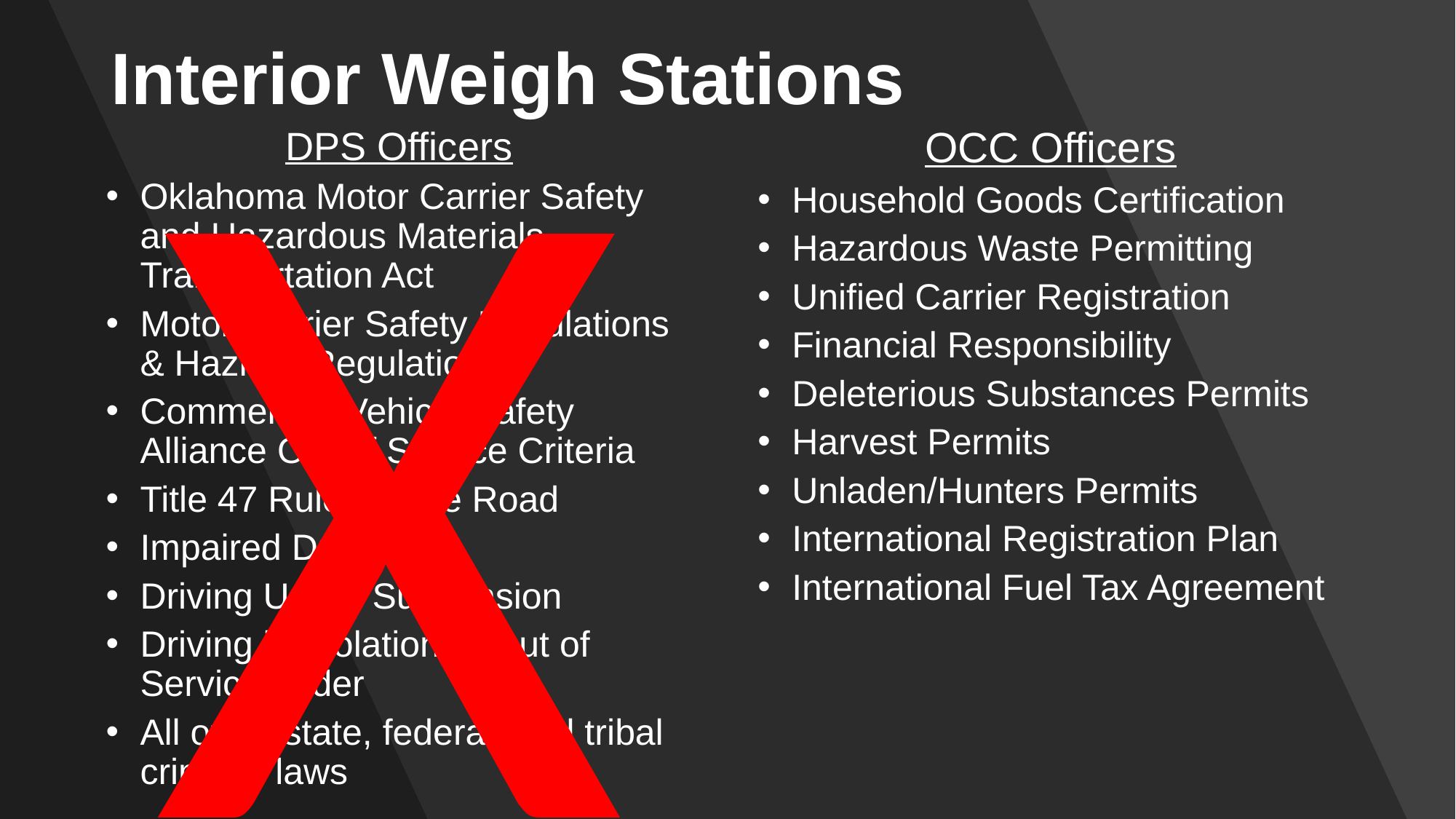

X

# Interior Weigh Stations
DPS Officers
Oklahoma Motor Carrier Safety and Hazardous Materials Transportation Act
Motor Carrier Safety Regulations & Hazmat Regulations
Commercial Vehicle Safety Alliance Out of Service Criteria
Title 47 Rules of the Road
Impaired Driving
Driving Under Suspension
Driving in Violation of Out of Service Order
All other state, federal, and tribal criminal laws
OCC Officers
Household Goods Certification
Hazardous Waste Permitting
Unified Carrier Registration
Financial Responsibility
Deleterious Substances Permits
Harvest Permits
Unladen/Hunters Permits
International Registration Plan
International Fuel Tax Agreement